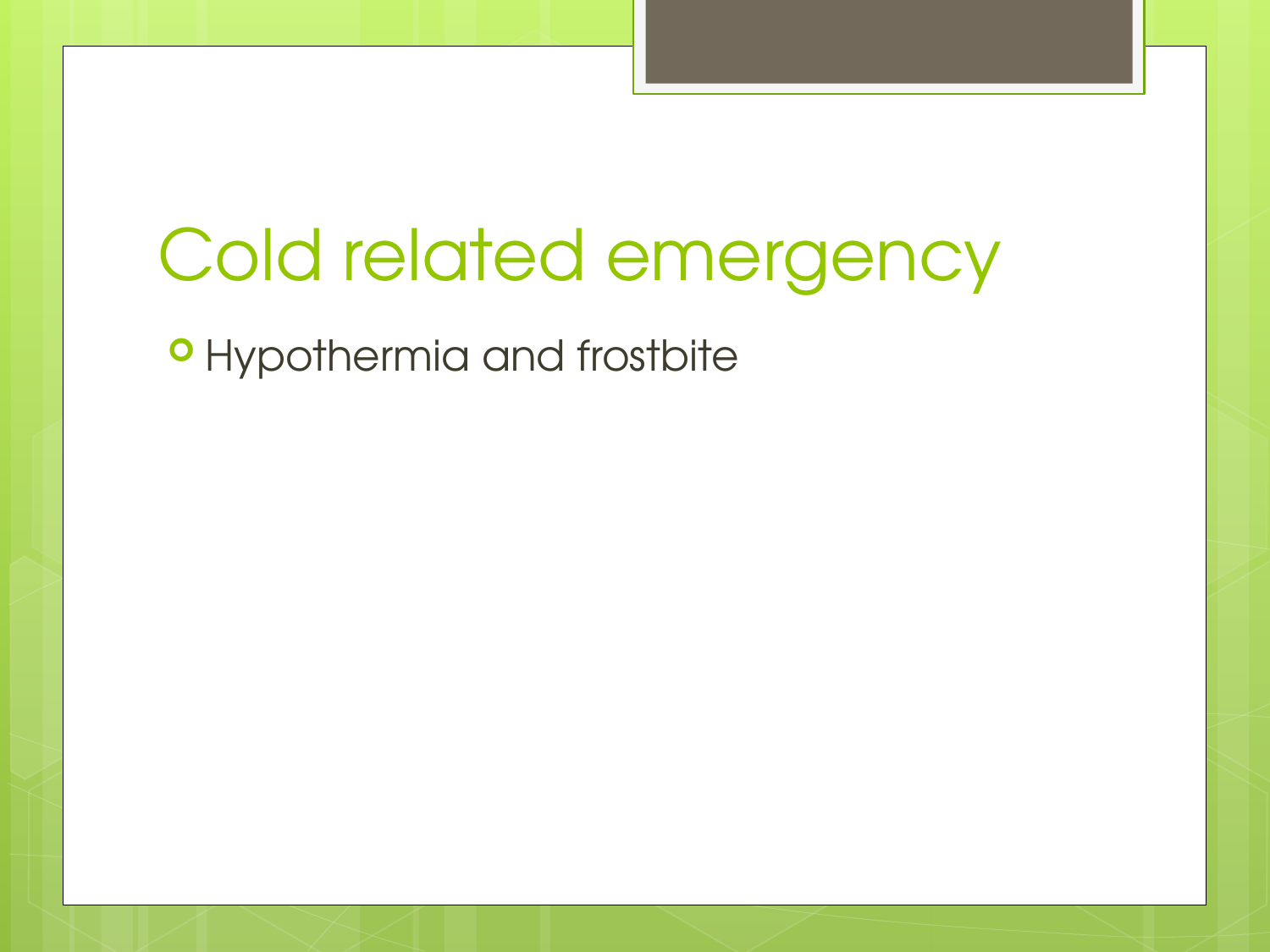

# Cold related emergency
Hypothermia and frostbite